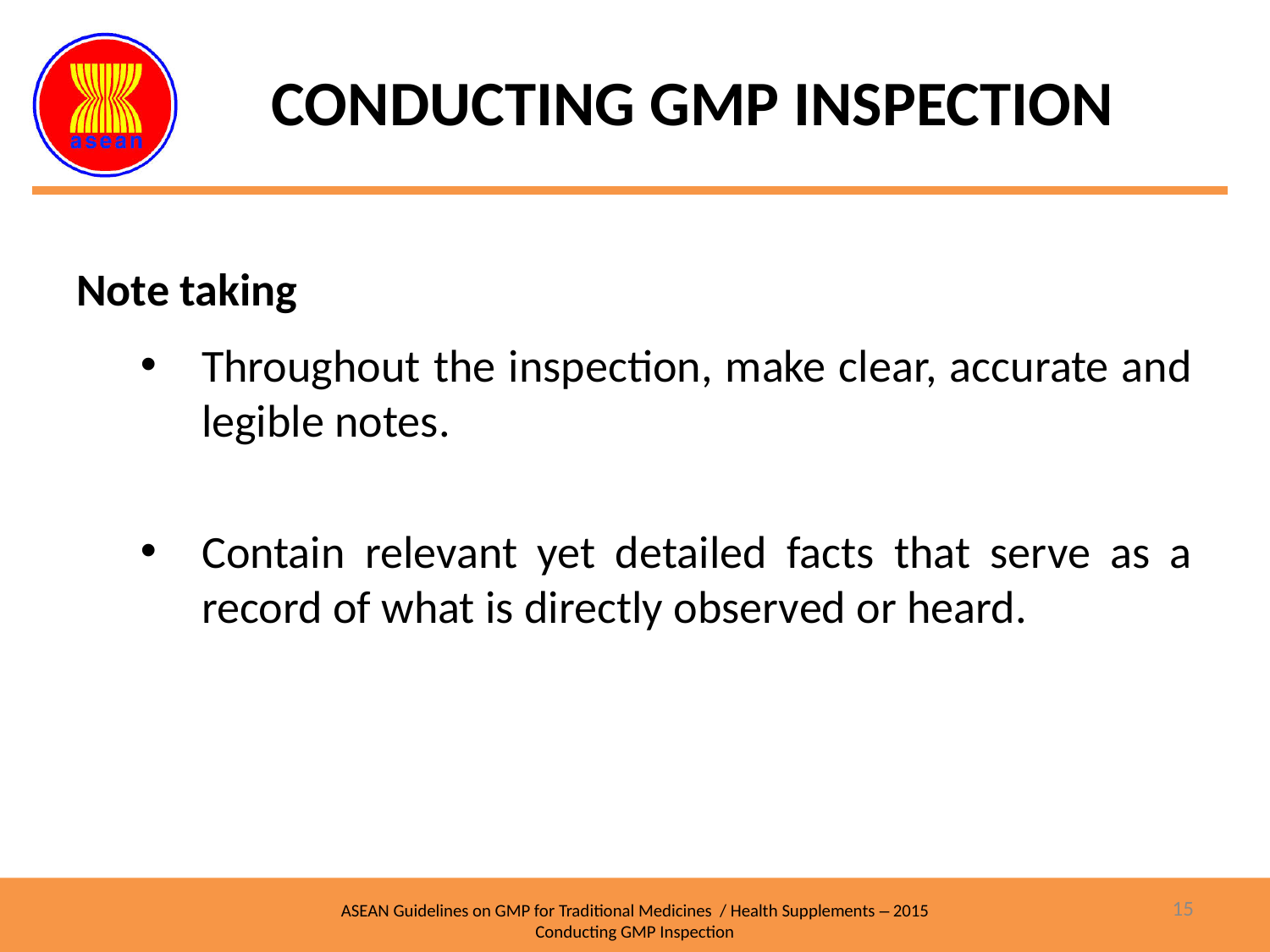

# CONDUCTING GMP INSPECTION
Note taking
Throughout the inspection, make clear, accurate and legible notes.

Contain relevant yet detailed facts that serve as a record of what is directly observed or heard.
15